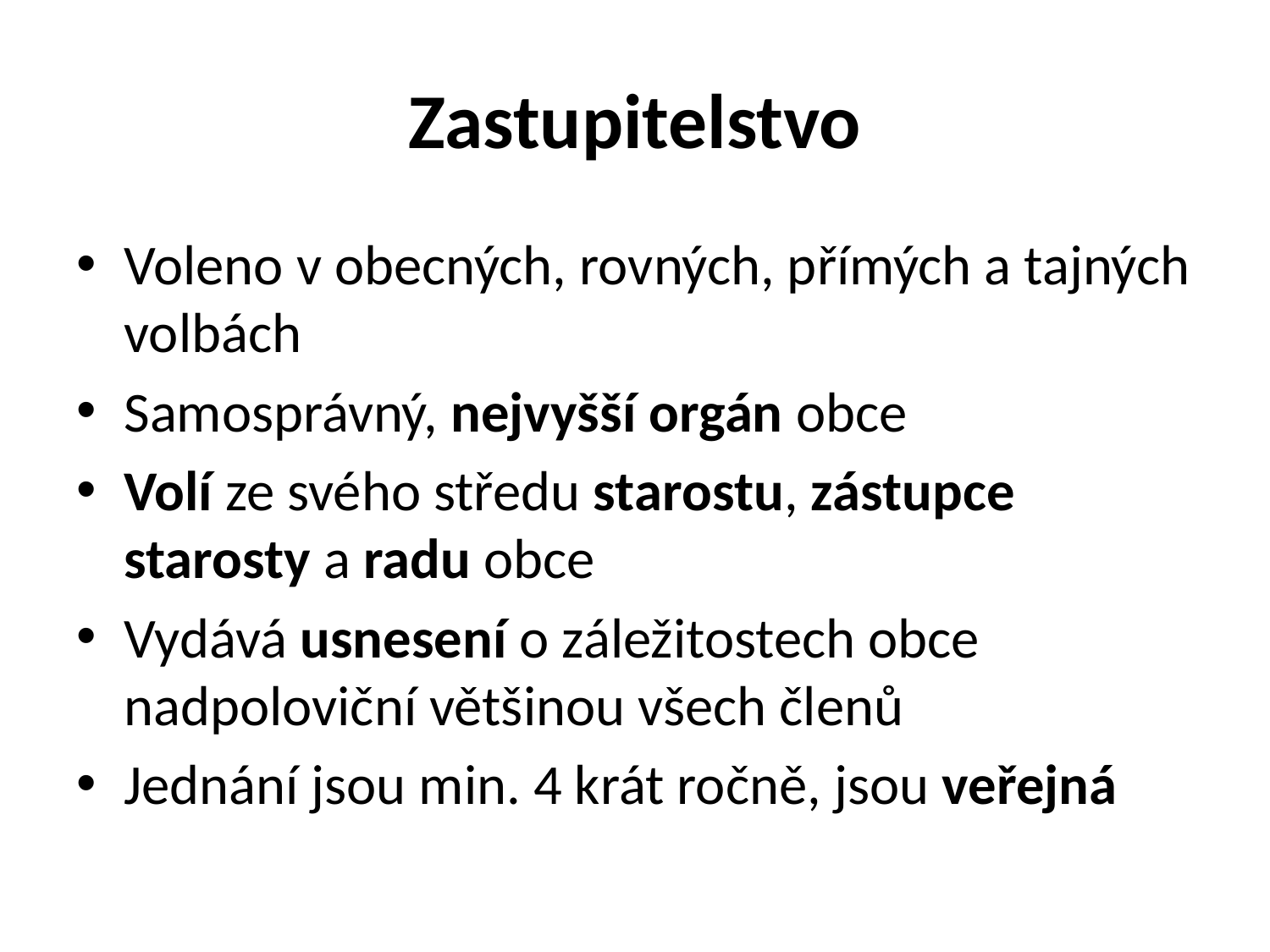

# Zastupitelstvo
Voleno v obecných, rovných, přímých a tajných volbách
Samosprávný, nejvyšší orgán obce
Volí ze svého středu starostu, zástupce starosty a radu obce
Vydává usnesení o záležitostech obce nadpoloviční většinou všech členů
Jednání jsou min. 4 krát ročně, jsou veřejná